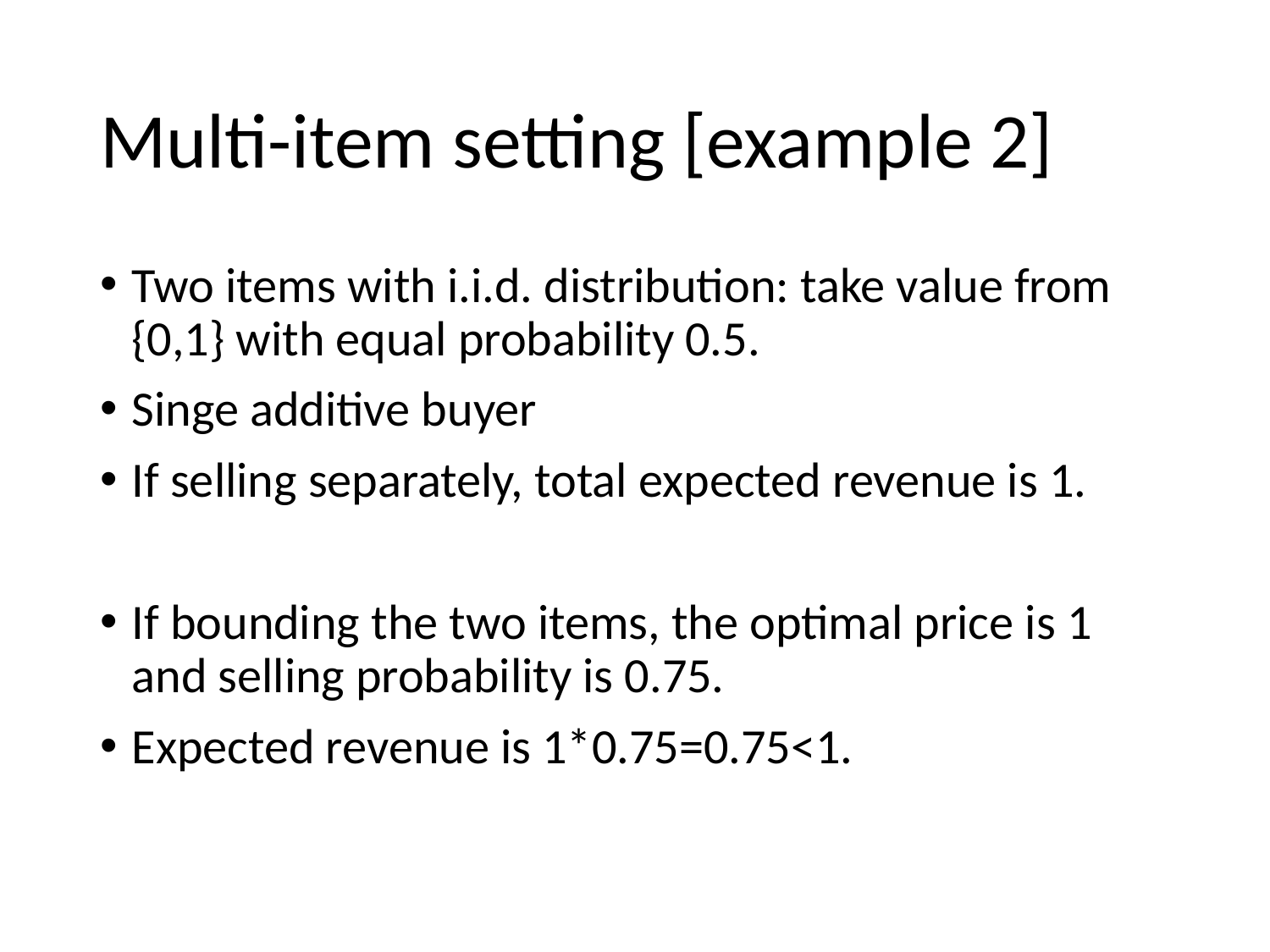

# Multi-item setting [example 2]
Two items with i.i.d. distribution: take value from {0,1} with equal probability 0.5.
Singe additive buyer
If selling separately, total expected revenue is 1.

If bounding the two items, the optimal price is 1 and selling probability is 0.75.
Expected revenue is 1*0.75=0.75<1.